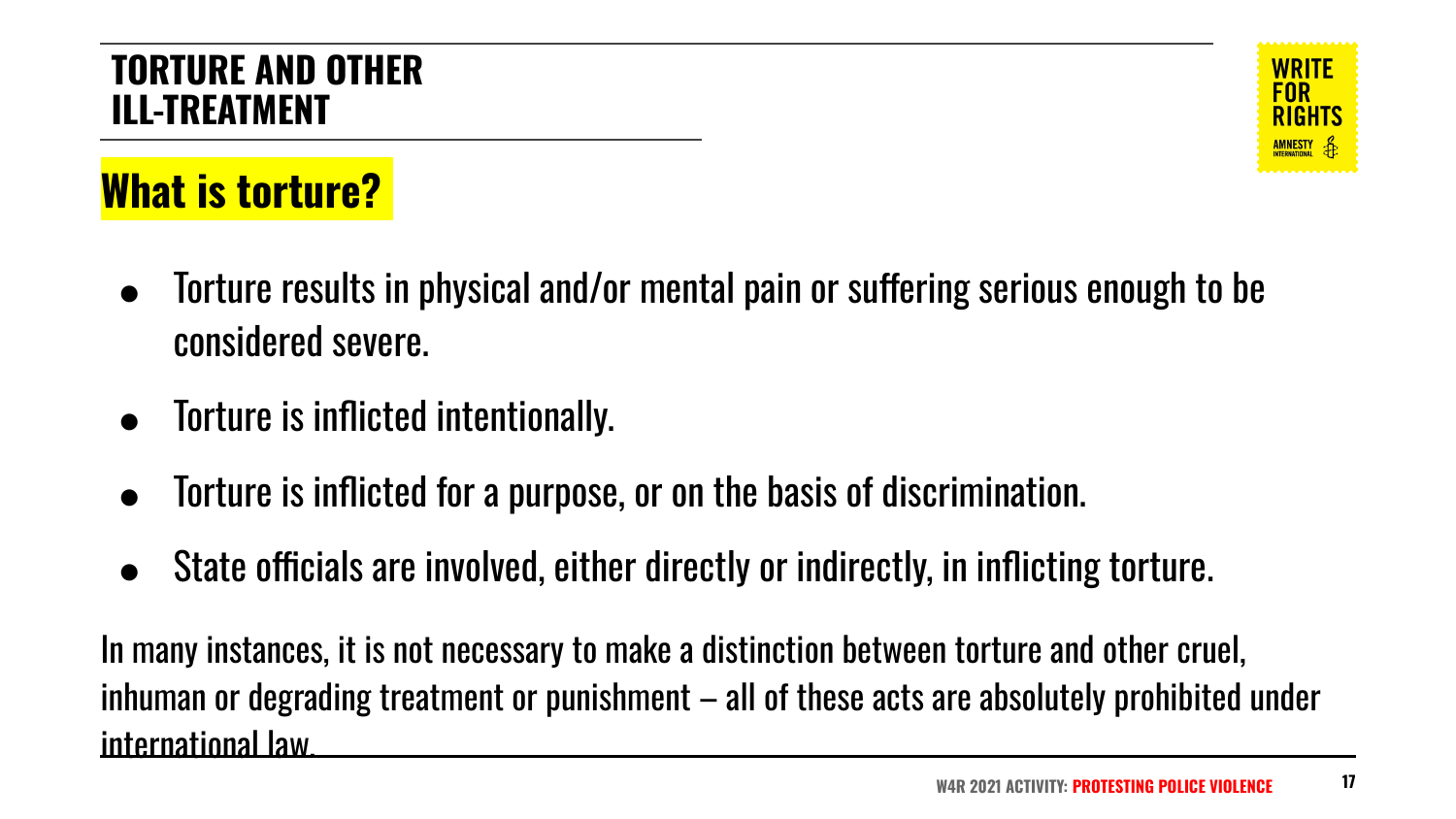

# TORTURE AND OTHER
ILL-TREATMENT

What is torture?

Torture results in physical and/or mental pain or suffering serious enough to be considered severe.

Torture is inflicted intentionally.

Torture is inflicted for a purpose, or on the basis of discrimination.

State officials are involved, either directly or indirectly, in inflicting torture.

In many instances, it is not necessary to make a distinction between torture and other cruel, inhuman or degrading treatment or punishment – all of these acts are absolutely prohibited under international law.

17